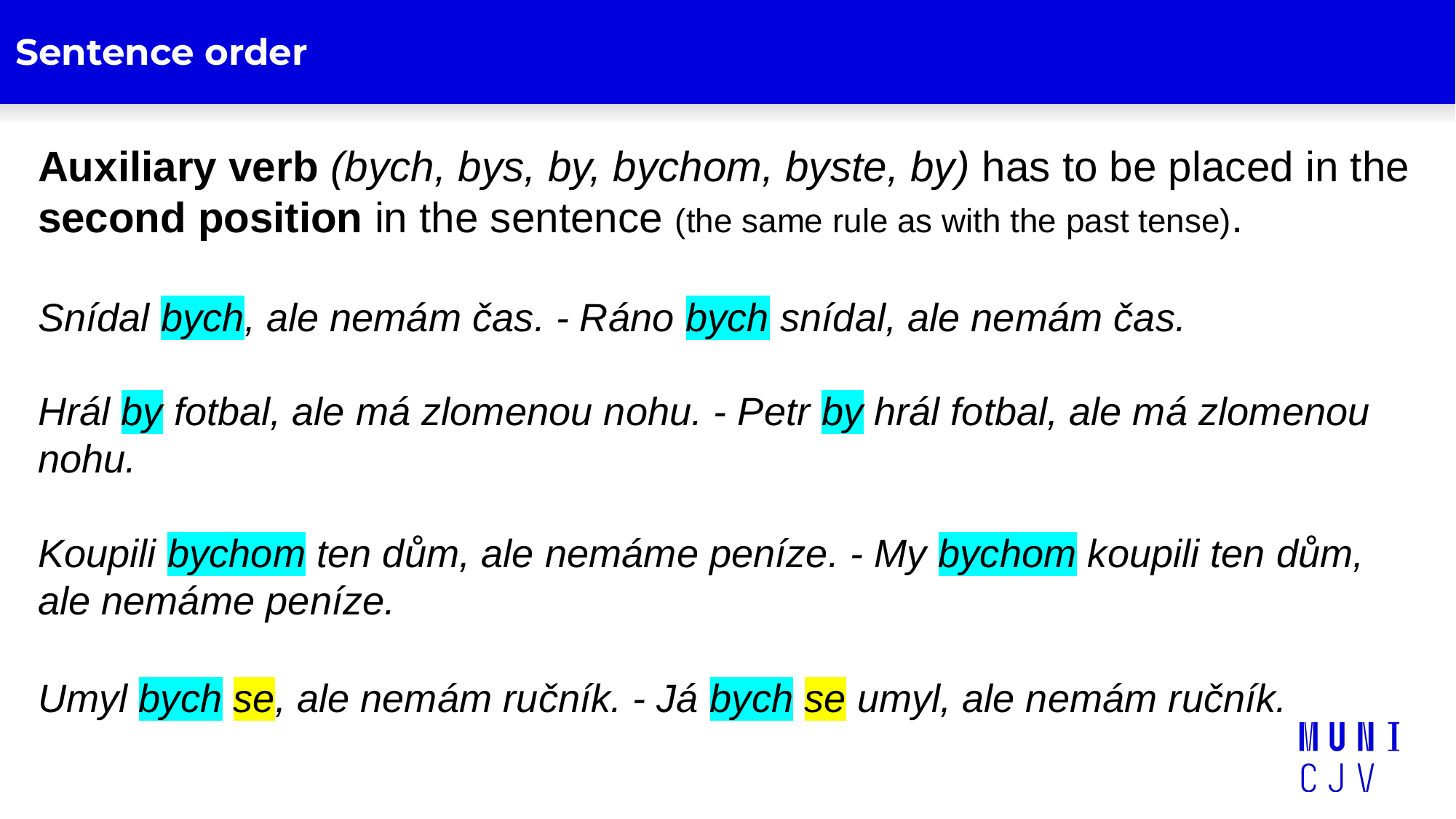

# Sentence order
Auxiliary verb (bych, bys, by, bychom, byste, by) has to be placed in the second position in the sentence (the same rule as with the past tense).

Snídal bych, ale nemám čas. - Ráno bych snídal, ale nemám čas.

Hrál by fotbal, ale má zlomenou nohu. - Petr by hrál fotbal, ale má zlomenou nohu.

Koupili bychom ten dům, ale nemáme peníze. - My bychom koupili ten dům, ale nemáme peníze.

Umyl bych se, ale nemám ručník. - Já bych se umyl, ale nemám ručník.